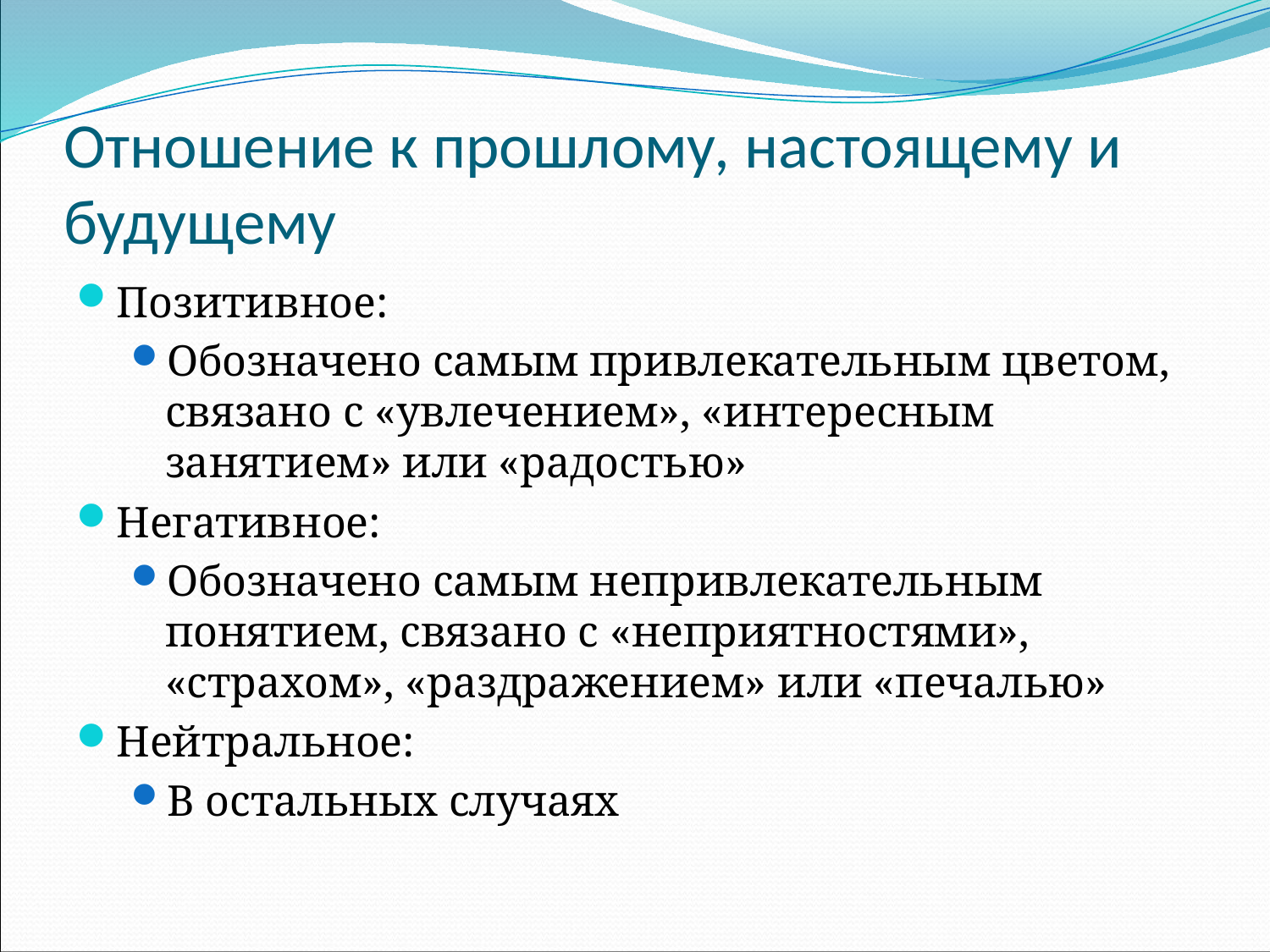

# Отношение к прошлому, настоящему и будущему
Позитивное:
Обозначено самым привлекательным цветом, связано с «увлечением», «интересным занятием» или «радостью»
Негативное:
Обозначено самым непривлекательным понятием, связано с «неприятностями», «страхом», «раздражением» или «печалью»
Нейтральное:
В остальных случаях